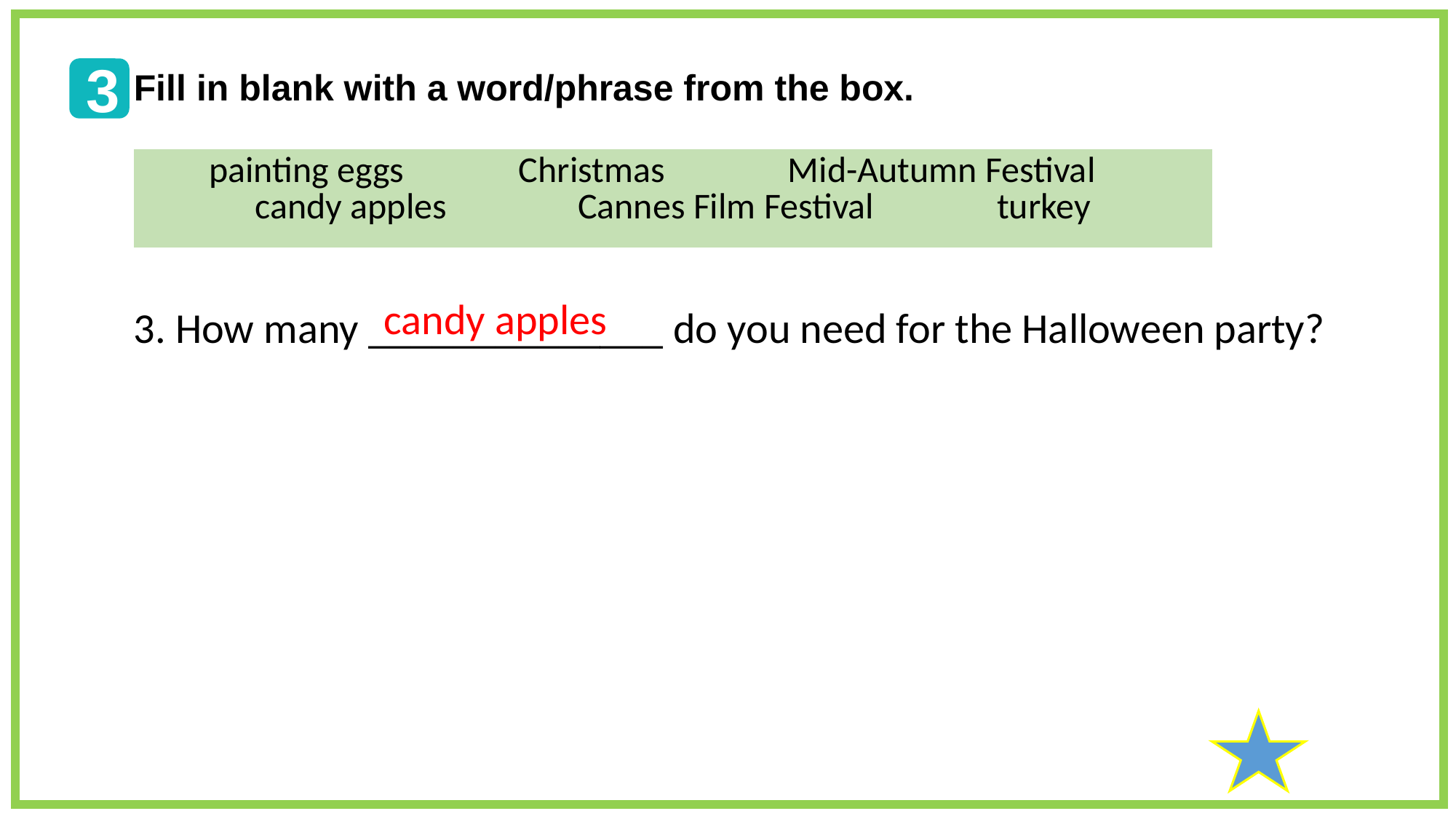

3

Fill in blank with a word/phrase from the box.
| painting eggs Christmas Mid-Autumn Festival candy apples Cannes Film Festival turkey |
| --- |
3. How many ______________ do you need for the Halloween party?
candy apples